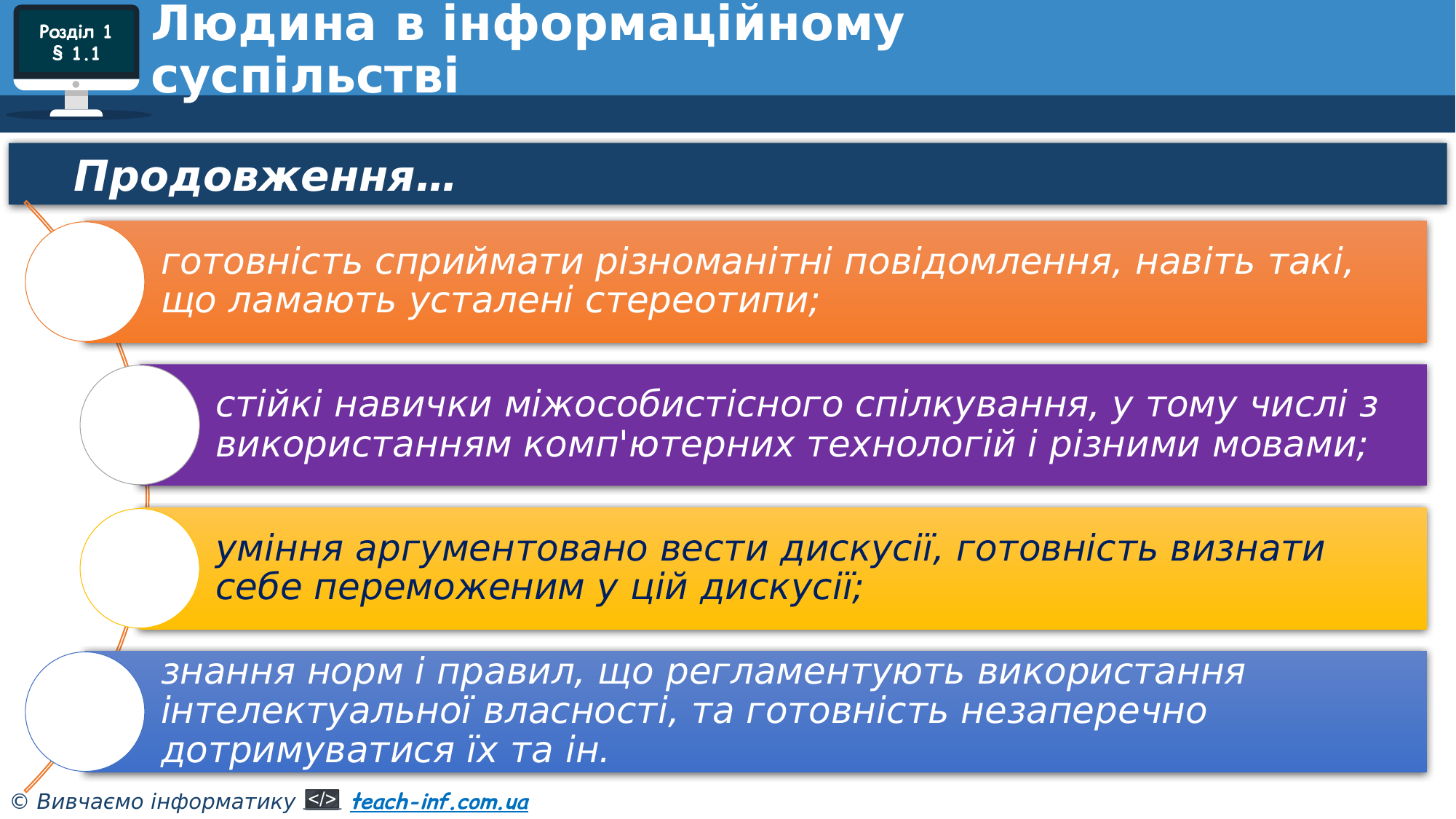

# Людина в інформаційному суспільстві
Продовження…
готовність сприймати різноманітні повідомлення, навіть такі, що ламають усталені стереотипи;
стійкі навички міжособистісного спілкування, у тому числі з використанням комп'ютерних технологій і різними мовами;
уміння аргументовано вести дискусії, готовність визнати себе переможеним у цій дискусії;
знання норм і правил, що регламентують використання інтелектуальної власності, та готовність незаперечно дотримуватися їх та ін.